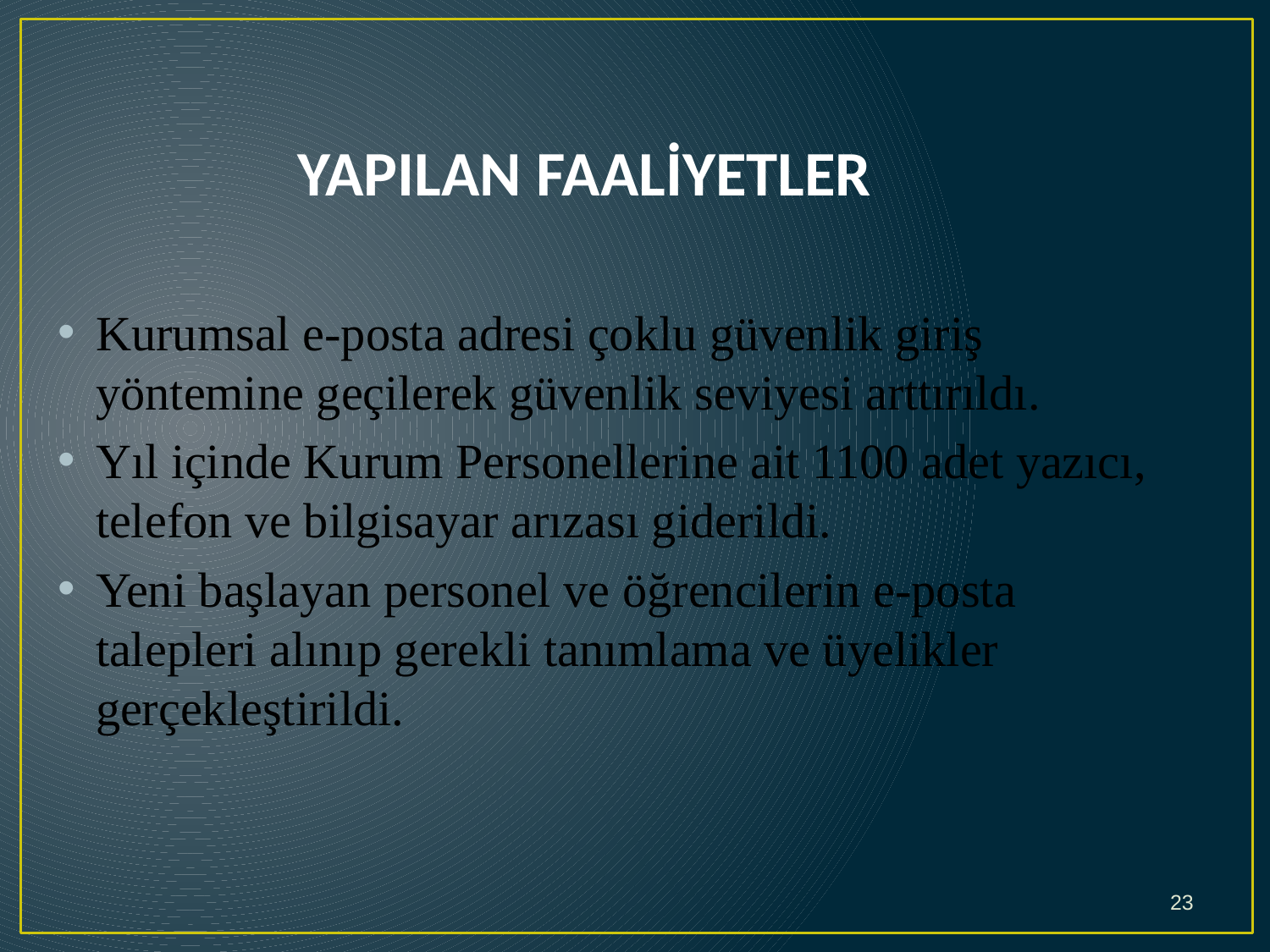

YAPILAN FAALİYETLER

Kurumsal e-posta adresi çoklu güvenlik giriş yöntemine geçilerek güvenlik seviyesi arttırıldı.
Yıl içinde Kurum Personellerine ait 1100 adet yazıcı, telefon ve bilgisayar arızası giderildi.
Yeni başlayan personel ve öğrencilerin e-posta talepleri alınıp gerekli tanımlama ve üyelikler gerçekleştirildi.

23